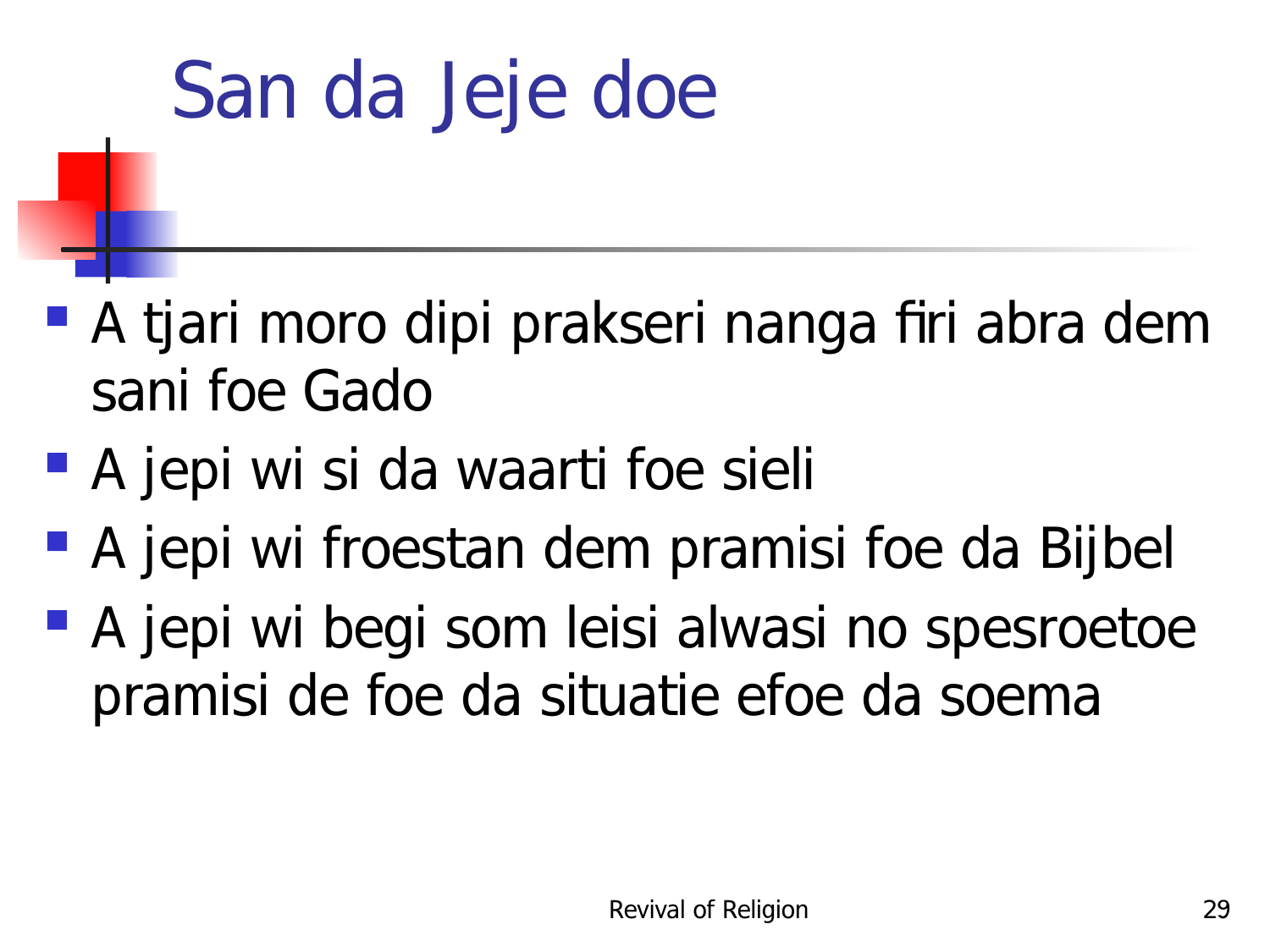

# San da Jeje doe
A tjari moro dipi prakseri nanga firi abra dem sani foe Gado
A jepi wi si da waarti foe sieli
A jepi wi froestan dem pramisi foe da Bijbel
A jepi wi begi som leisi alwasi no spesroetoe pramisi de foe da situatie efoe da soema
Revival of Religion
29